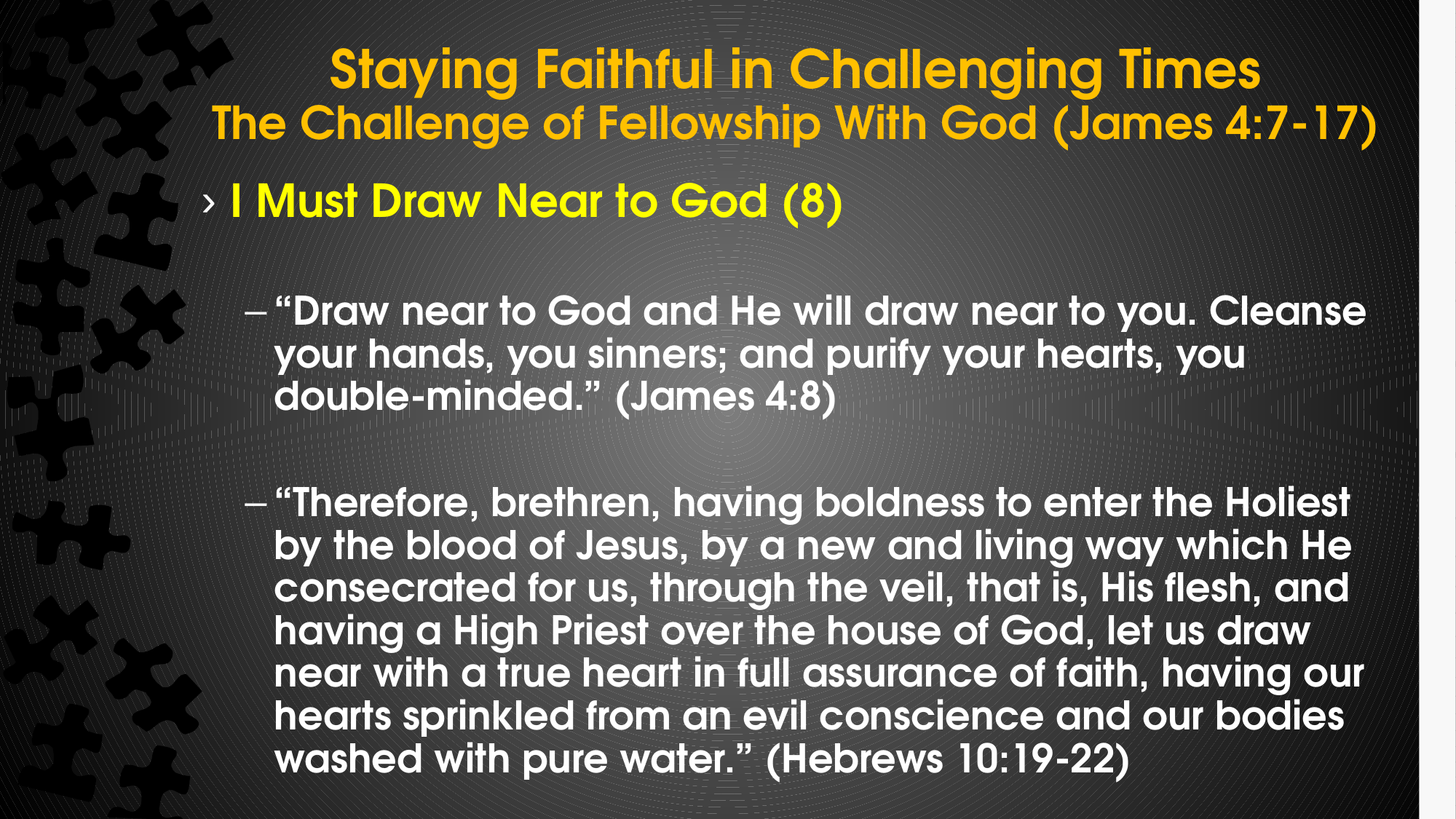

# Staying Faithful in Challenging Times The Challenge of Fellowship With God (James 4:7-17)
I Must Draw Near to God (8)
“Draw near to God and He will draw near to you. Cleanse your hands, you sinners; and purify your hearts, you double-minded.” (James 4:8)
“Therefore, brethren, having boldness to enter the Holiest by the blood of Jesus, by a new and living way which He consecrated for us, through the veil, that is, His flesh, and having a High Priest over the house of God, let us draw near with a true heart in full assurance of faith, having our hearts sprinkled from an evil conscience and our bodies washed with pure water.” (Hebrews 10:19-22)